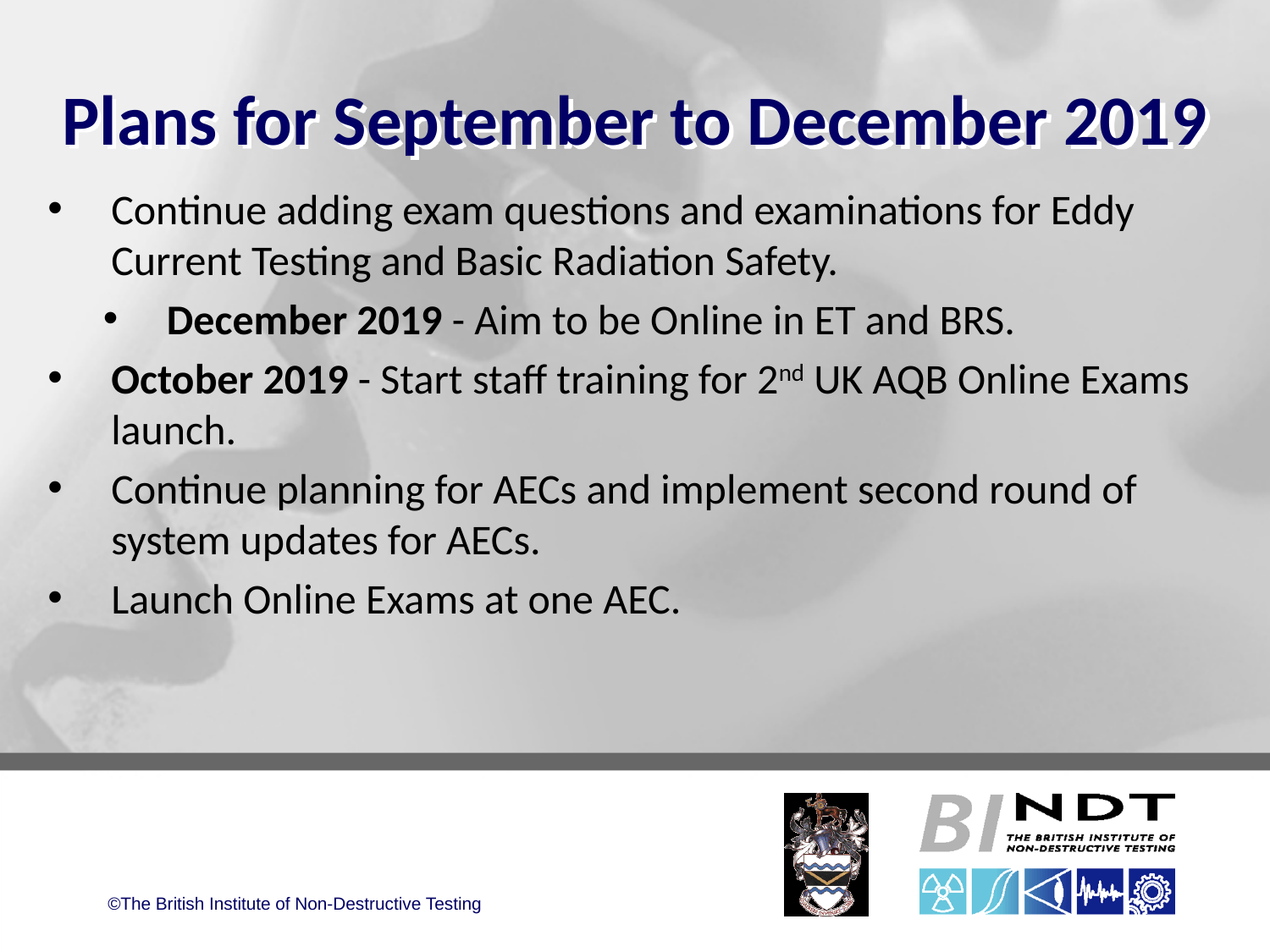

# Plans for September to December 2019
Continue adding exam questions and examinations for Eddy Current Testing and Basic Radiation Safety.
December 2019 - Aim to be Online in ET and BRS.
October 2019 - Start staff training for 2nd UK AQB Online Exams launch.
Continue planning for AECs and implement second round of system updates for AECs.
Launch Online Exams at one AEC.